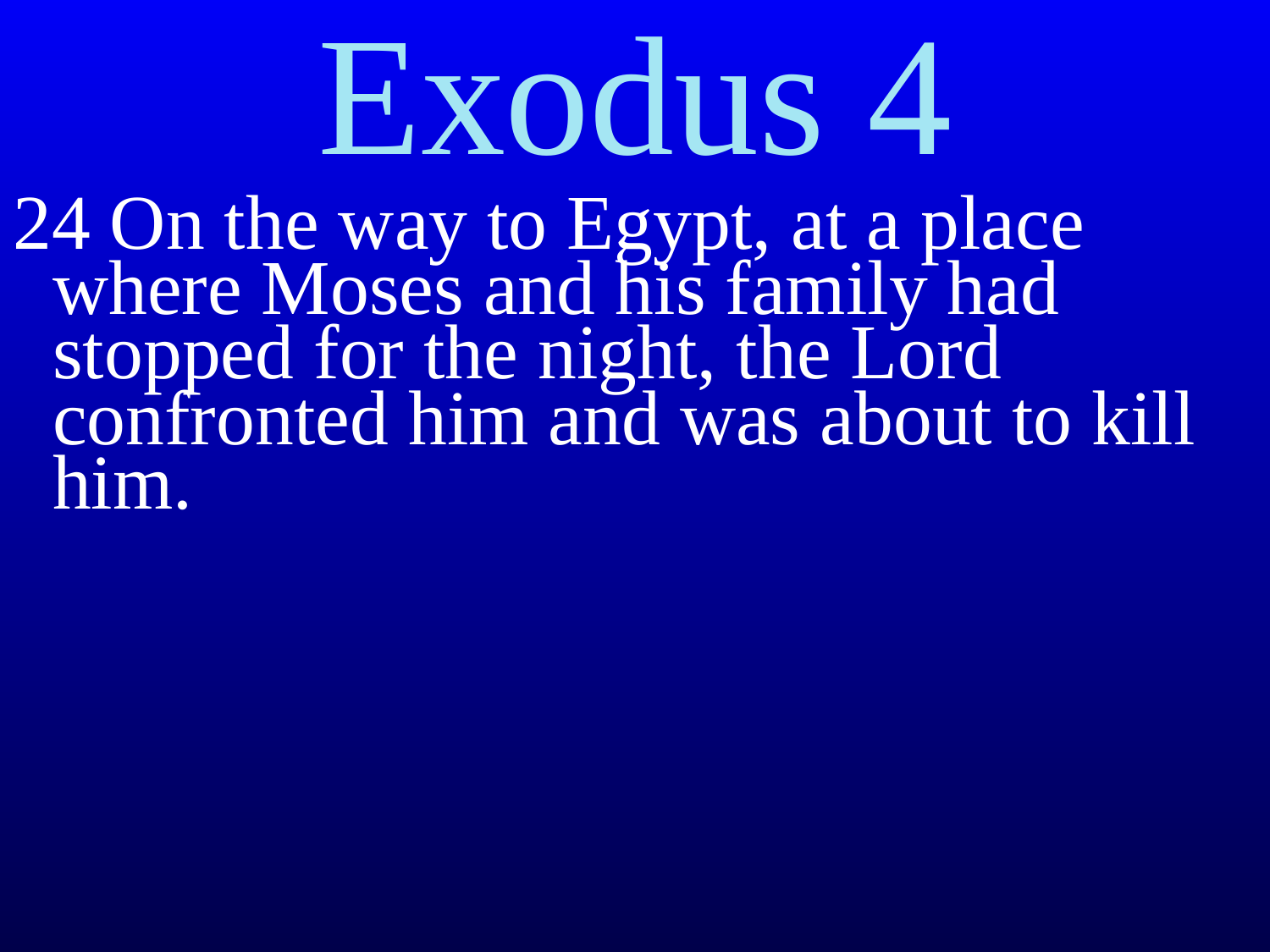

Exodus 4
24 On the way to Egypt, at a place where Moses and his family had stopped for the night, the Lord confronted him and was about to kill him.